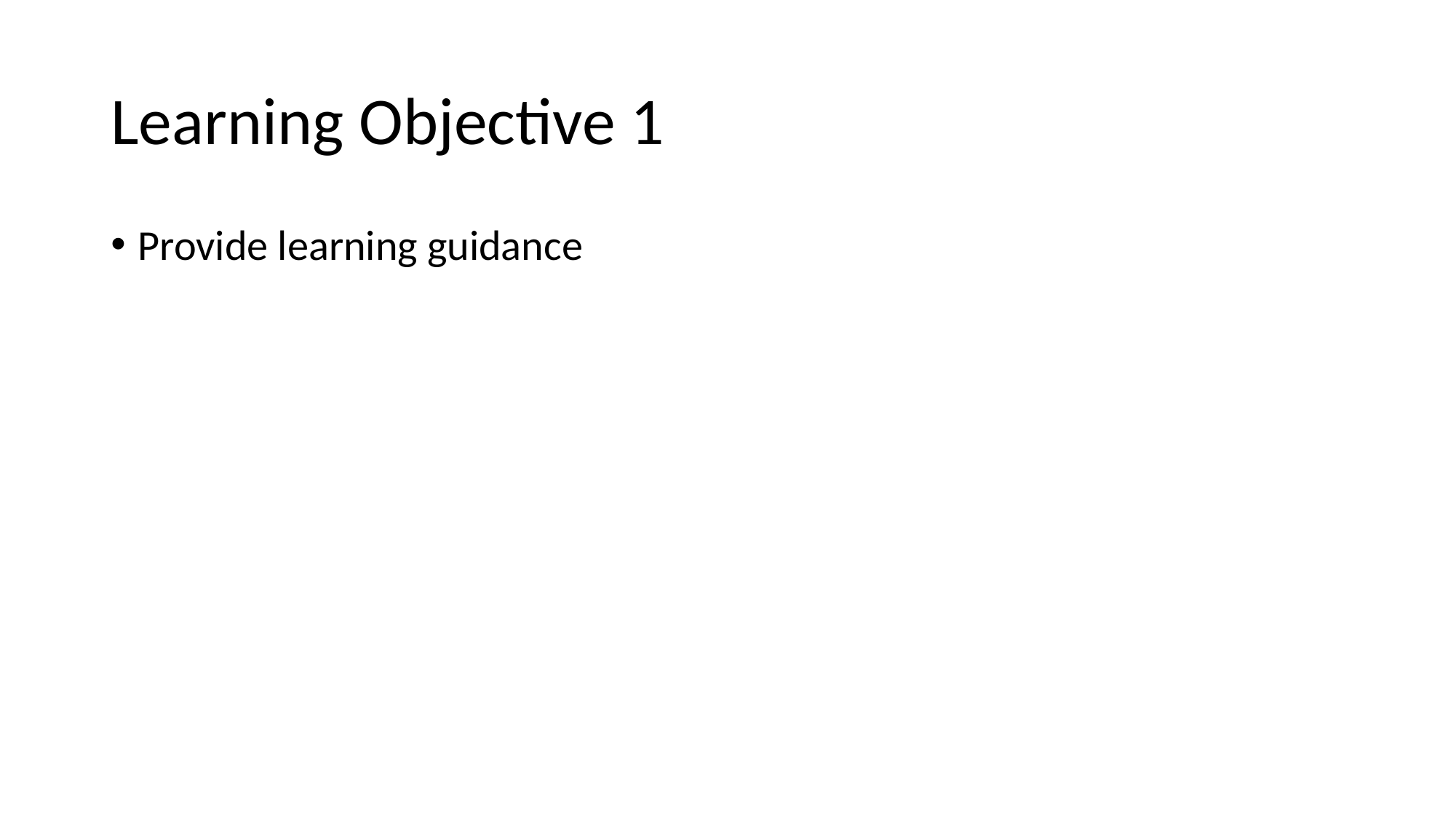

# Learning Objective 1
Provide learning guidance